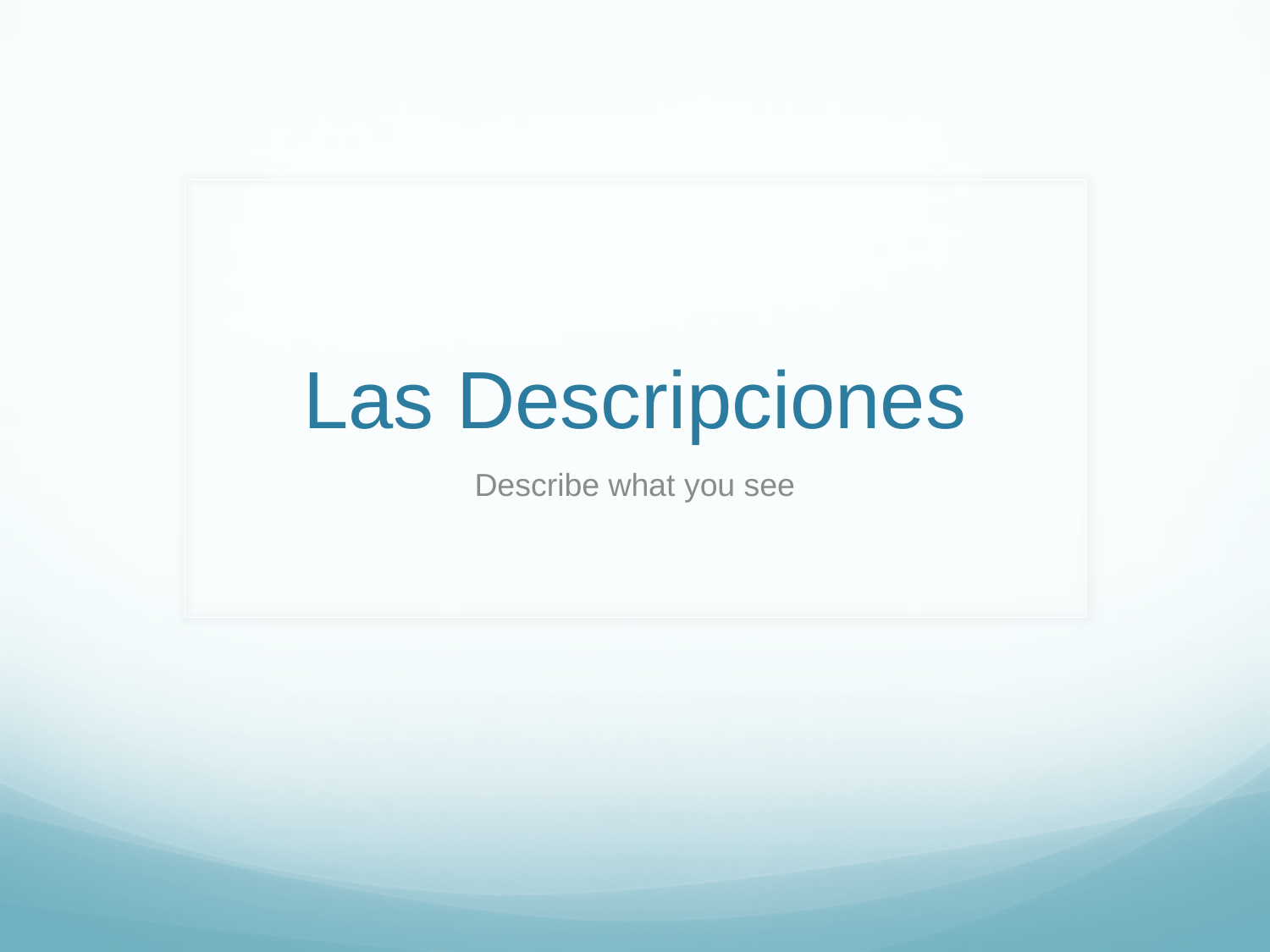

# Las Descripciones
Describe what you see